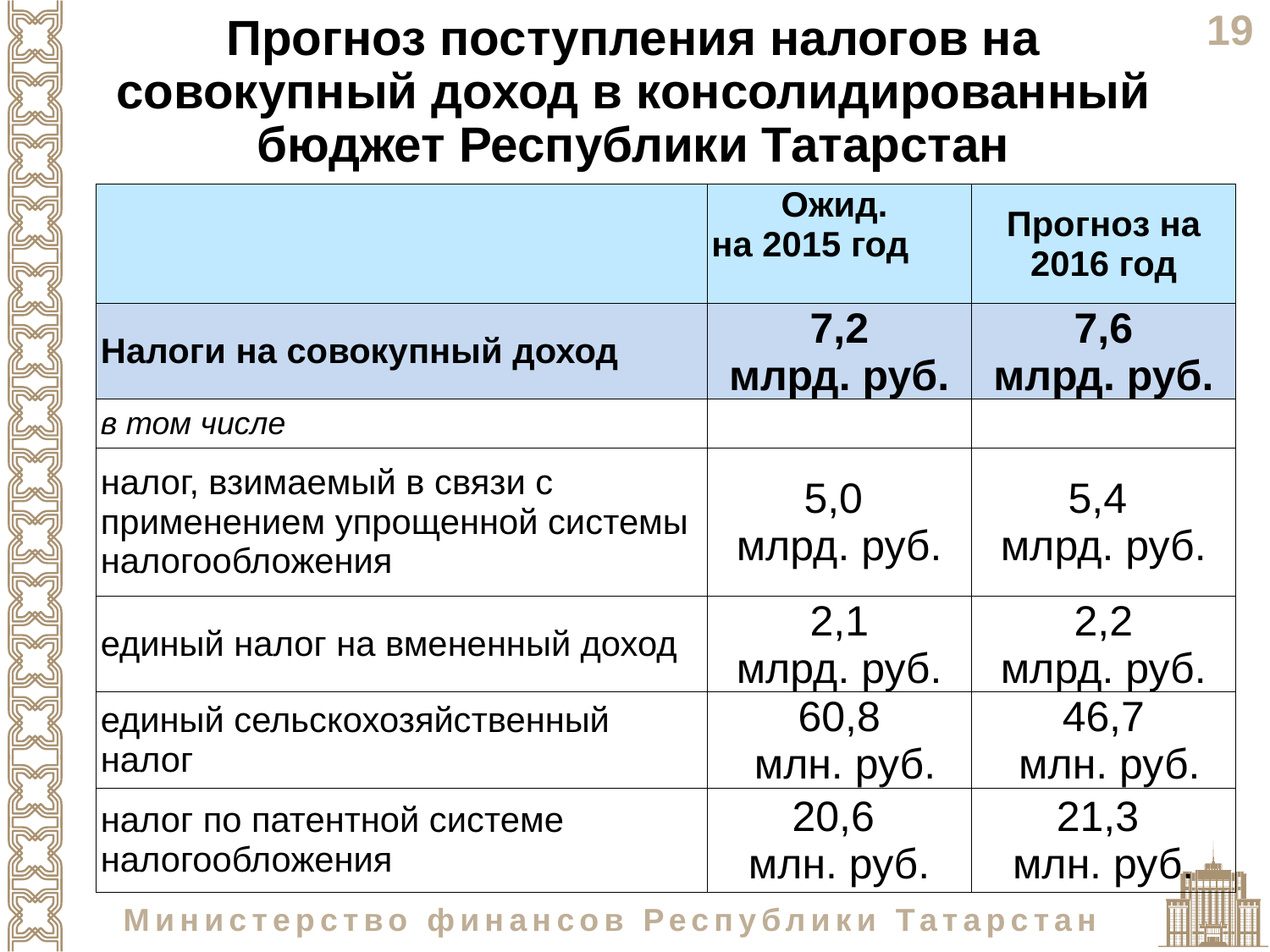

Прогноз поступления налогов на совокупный доход в консолидированный бюджет Республики Татарстан

|  | Ожид. на 2015 год | Прогноз на 2016 год |
| --- | --- | --- |
| Налоги на совокупный доход | 7,2 млрд. руб. | 7,6 млрд. руб. |
| в том числе |  |  |
| налог, взимаемый в связи с применением упрощенной системы налогообложения | 5,0 млрд. руб. | 5,4 млрд. руб. |
| единый налог на вмененный доход | 2,1 млрд. руб. | 2,2 млрд. руб. |
| единый сельскохозяйственный налог | 60,8 млн. руб. | 46,7 млн. руб. |
| налог по патентной системе налогообложения | 20,6 млн. руб. | 21,3 млн. руб. |